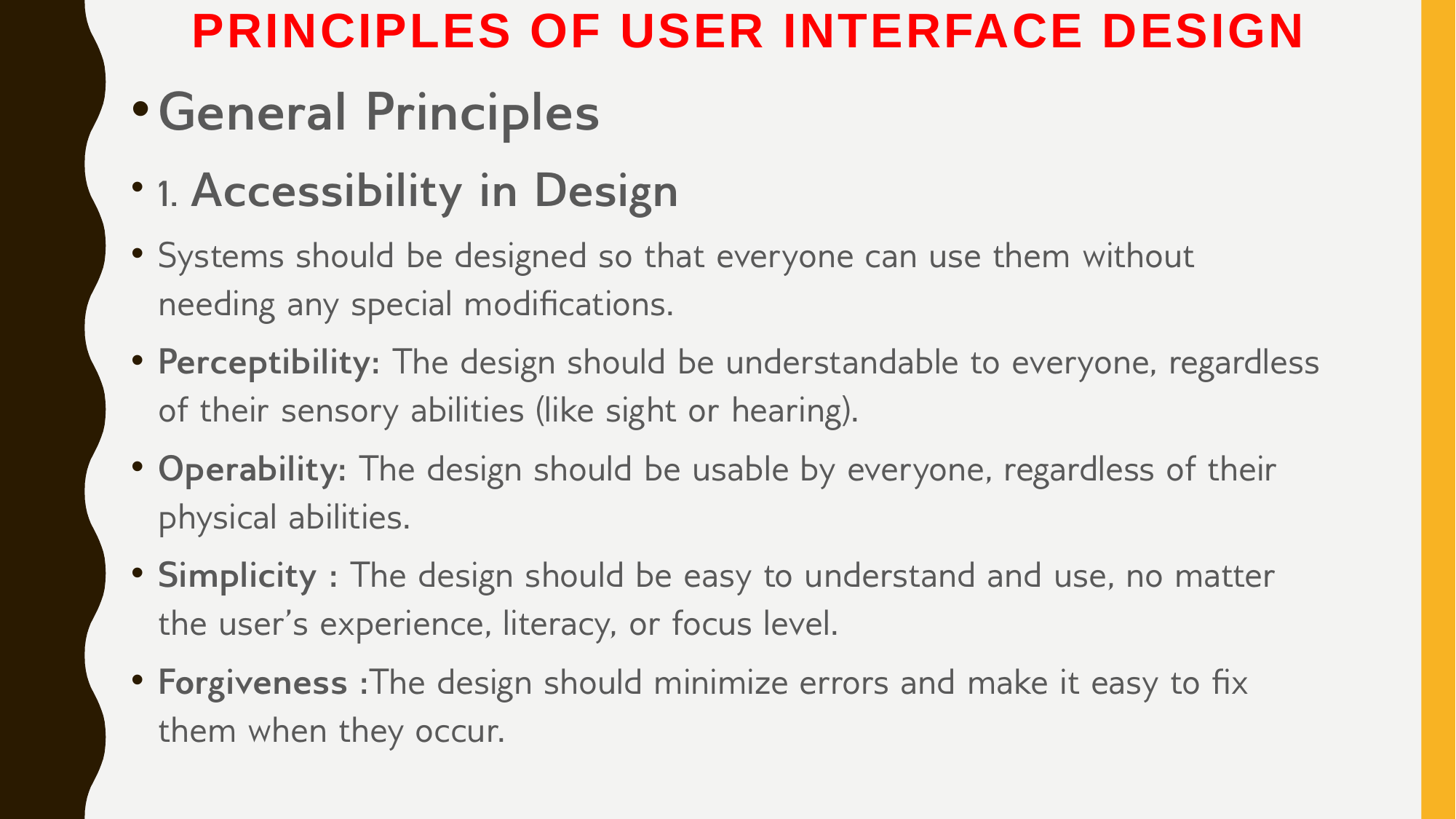

# Principles of User Interface Design
General Principles
1. Accessibility in Design
Systems should be designed so that everyone can use them without needing any special modifications.
Perceptibility: The design should be understandable to everyone, regardless of their sensory abilities (like sight or hearing).
Operability: The design should be usable by everyone, regardless of their physical abilities.
Simplicity : The design should be easy to understand and use, no matter the user’s experience, literacy, or focus level.
Forgiveness :The design should minimize errors and make it easy to fix them when they occur.